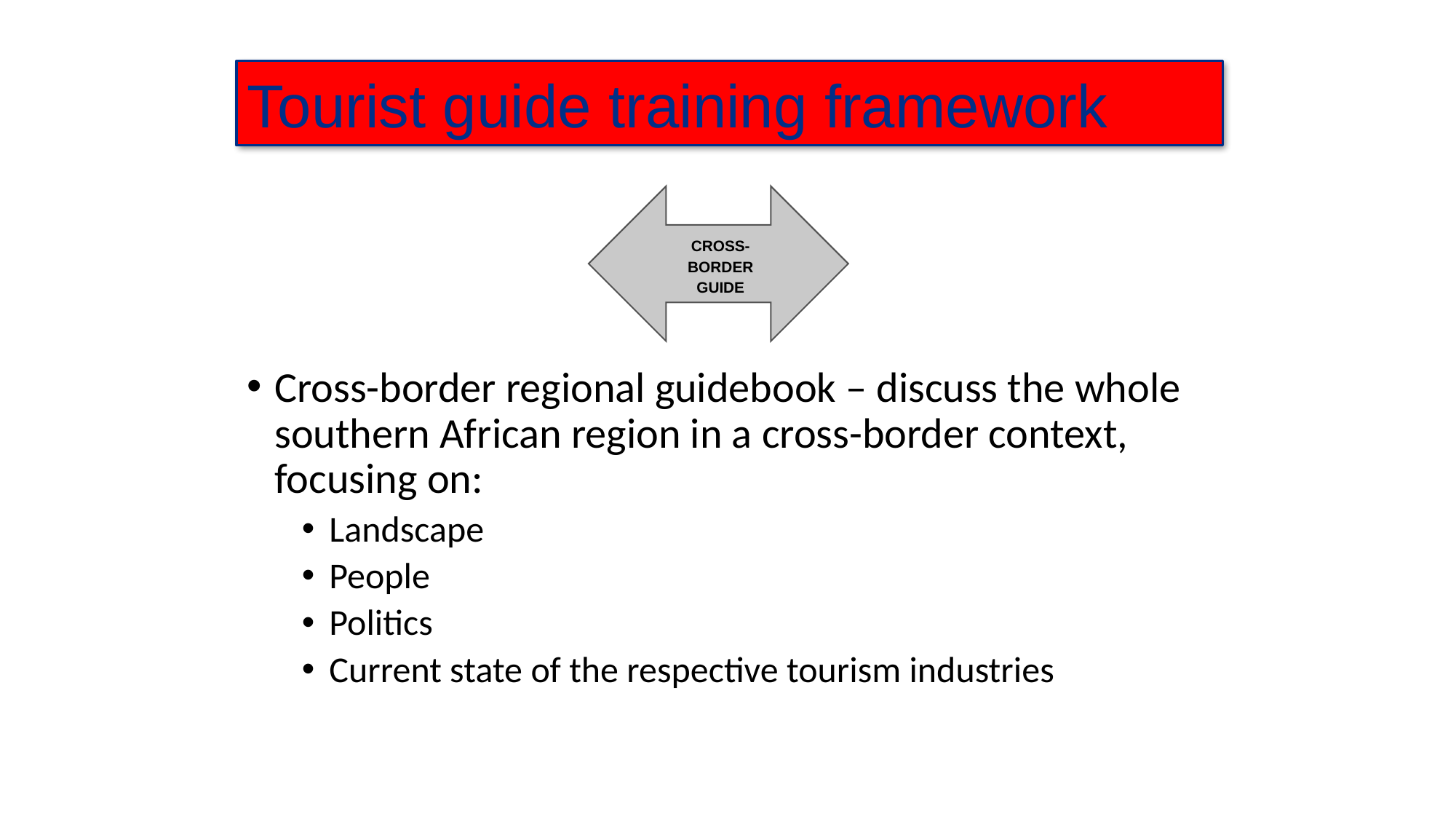

Tourist guide training framework

CROSS-BORDER GUIDE
Cross-border regional guidebook – discuss the whole southern African region in a cross-border context, focusing on:
Landscape
People
Politics
Current state of the respective tourism industries